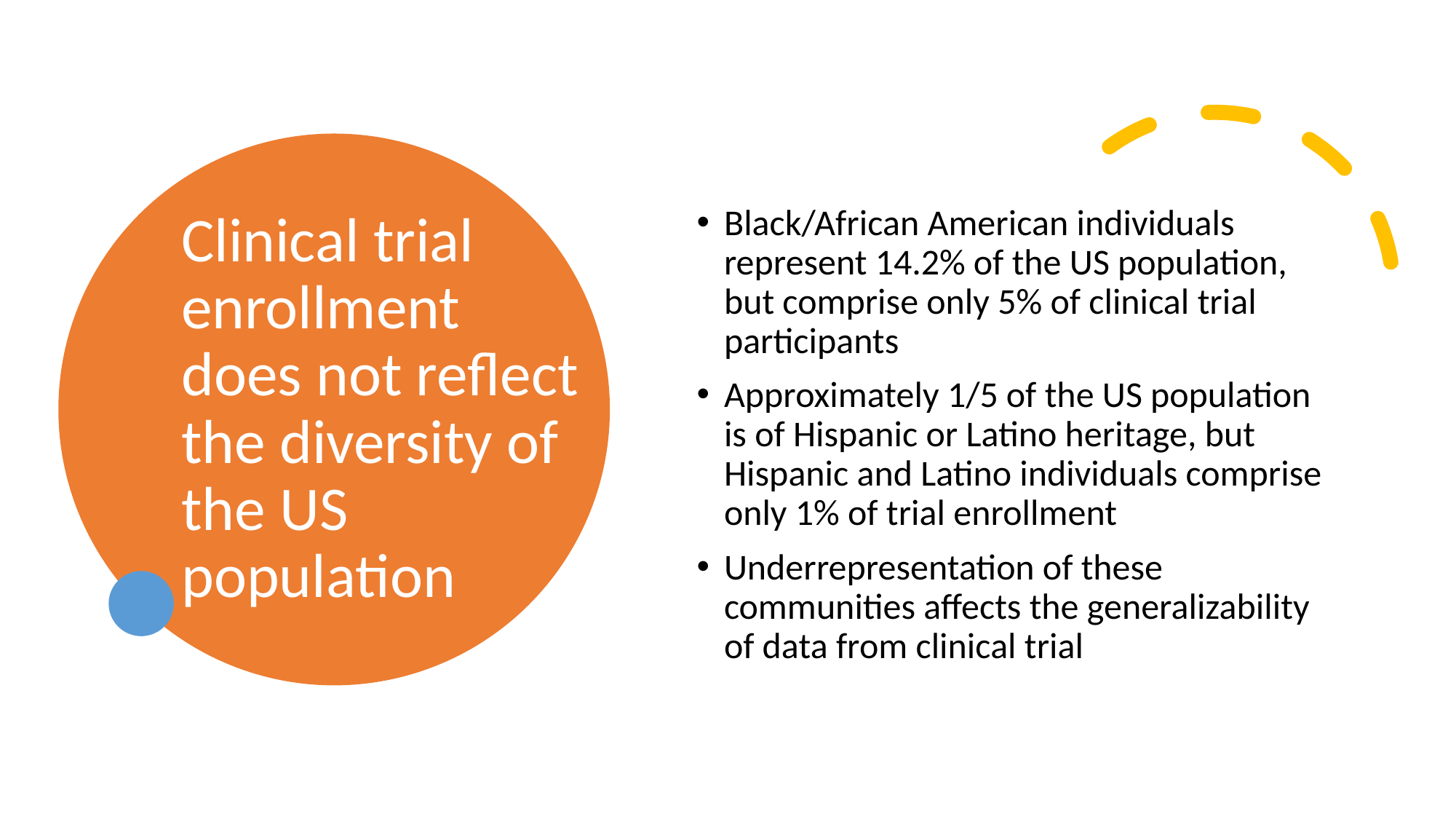

# Clinical trial enrollment does not reflect the diversity of the US population
Black/African American individuals represent 14.2% of the US population, but comprise only 5% of clinical trial participants
Approximately 1/5 of the US population is of Hispanic or Latino heritage, but Hispanic and Latino individuals comprise only 1% of trial enrollment
Underrepresentation of these communities affects the generalizability of data from clinical trial